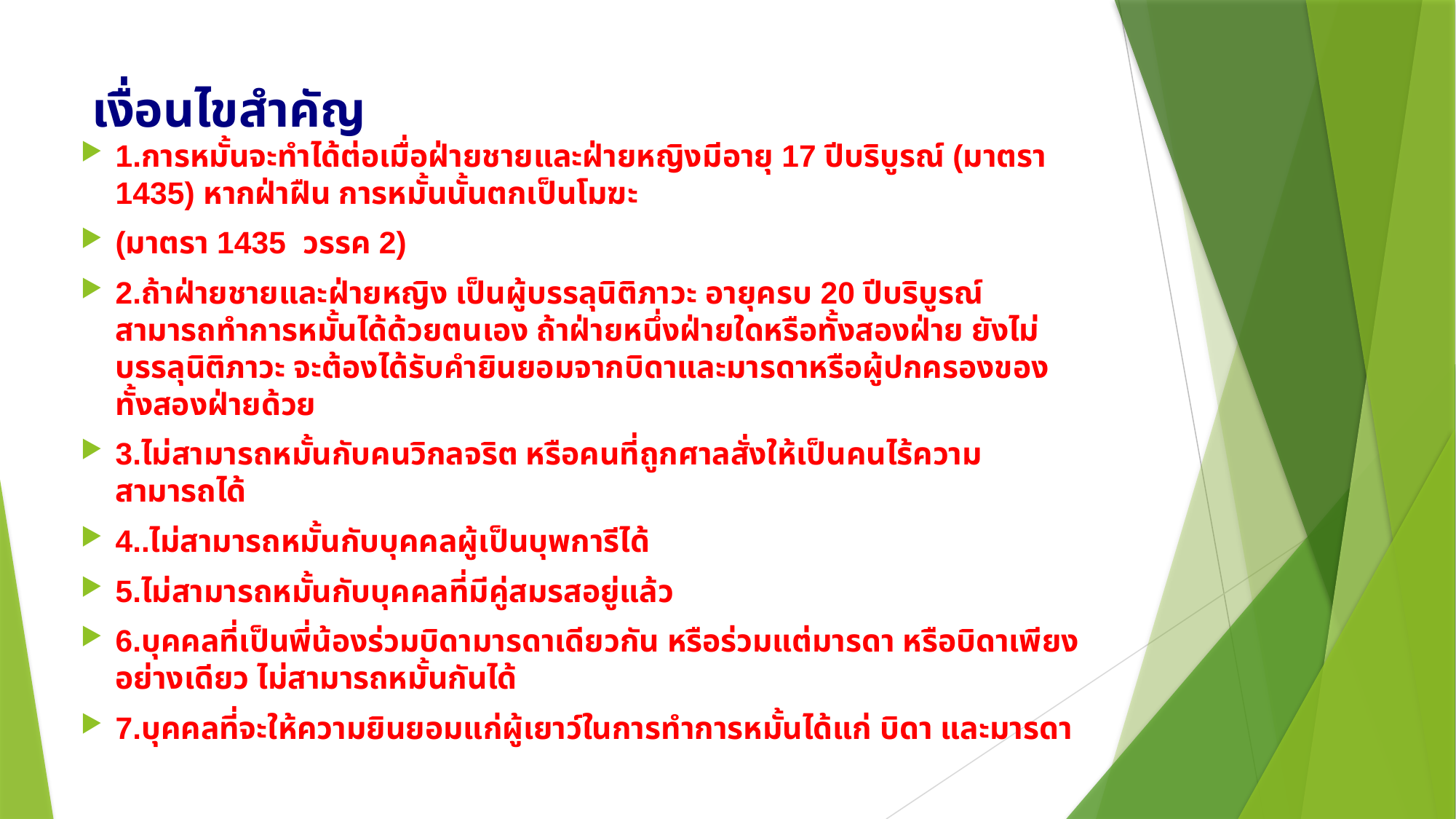

# เงื่อนไขสำคัญ
1.การหมั้นจะทำได้ต่อเมื่อฝ่ายชายและฝ่ายหญิงมีอายุ 17 ปีบริบูรณ์ (มาตรา 1435) หากฝ่าฝืน การหมั้นนั้นตกเป็นโมฆะ
(มาตรา 1435  วรรค 2)
2.ถ้าฝ่ายชายและฝ่ายหญิง เป็นผู้บรรลุนิติภาวะ อายุครบ 20 ปีบริบูรณ์ สามารถทำการหมั้นได้ด้วยตนเอง ถ้าฝ่ายหนึ่งฝ่ายใดหรือทั้งสองฝ่าย ยังไม่บรรลุนิติภาวะ จะต้องได้รับคำยินยอมจากบิดาและมารดาหรือผู้ปกครองของทั้งสองฝ่ายด้วย
3.ไม่สามารถหมั้นกับคนวิกลจริต หรือคนที่ถูกศาลสั่งให้เป็นคนไร้ความสามารถได้
4..ไม่สามารถหมั้นกับบุคคลผู้เป็นบุพการีได้
5.ไม่สามารถหมั้นกับบุคคลที่มีคู่สมรสอยู่แล้ว
6.บุคคลที่เป็นพี่น้องร่วมบิดามารดาเดียวกัน หรือร่วมแต่มารดา หรือบิดาเพียงอย่างเดียว ไม่สามารถหมั้นกันได้
7.บุคคลที่จะให้ความยินยอมแก่ผู้เยาว์ในการทำการหมั้นได้แก่ บิดา และมารดา